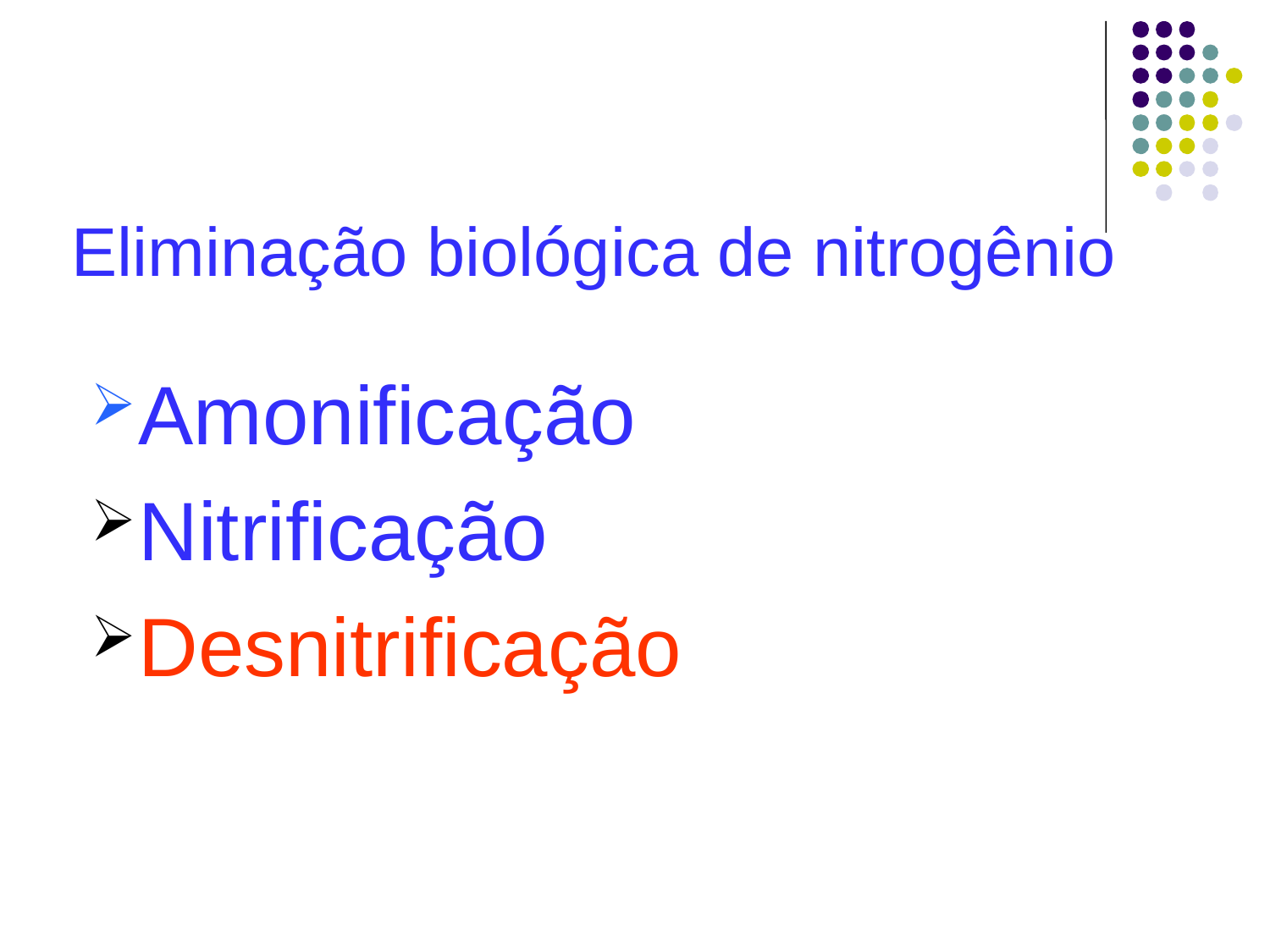

# Eliminação biológica de nitrogênio

Amonificação
Nitrificação
Desnitrificação